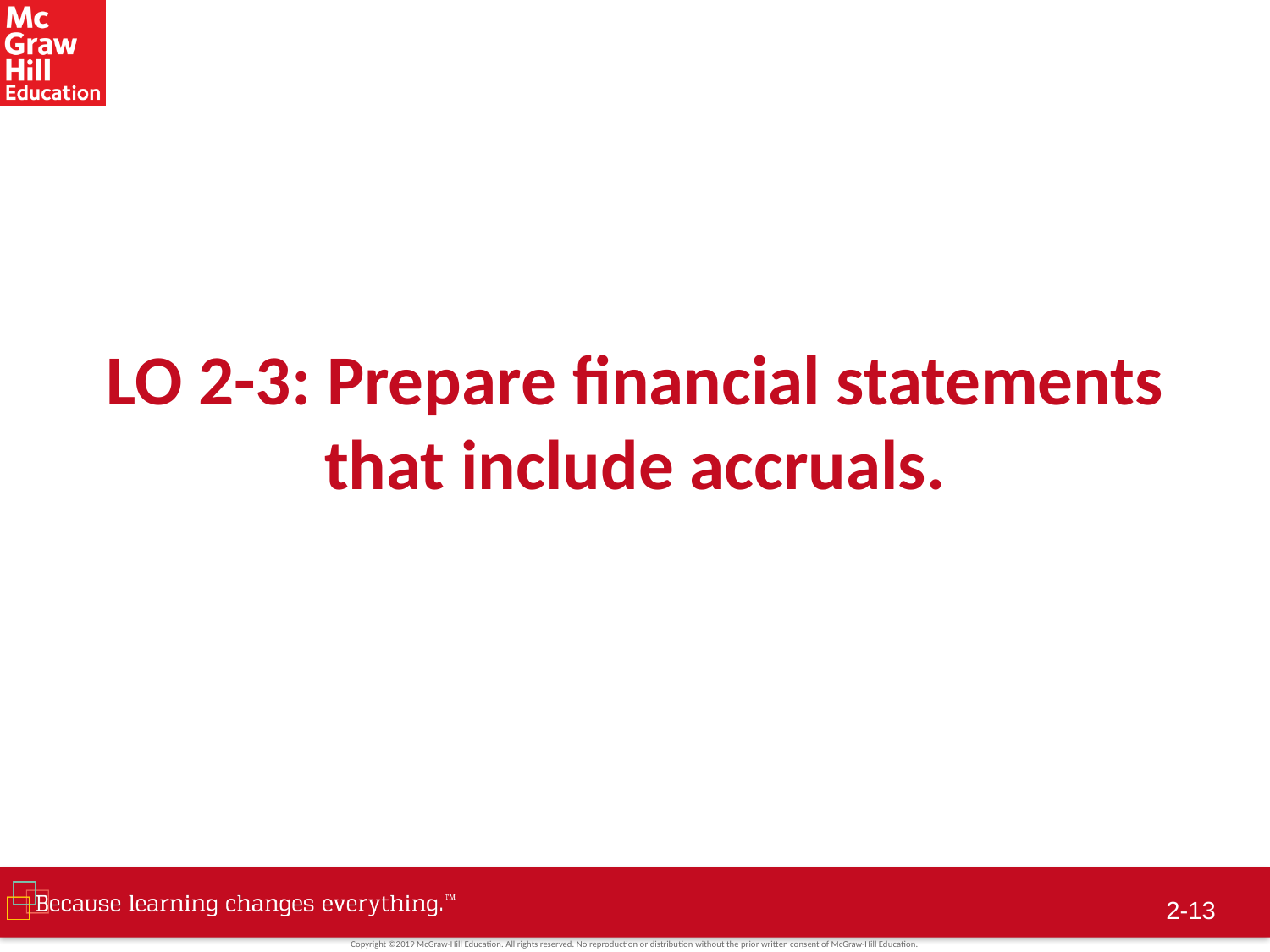

# LO 2-3: Prepare financial statements that include accruals.
2-13